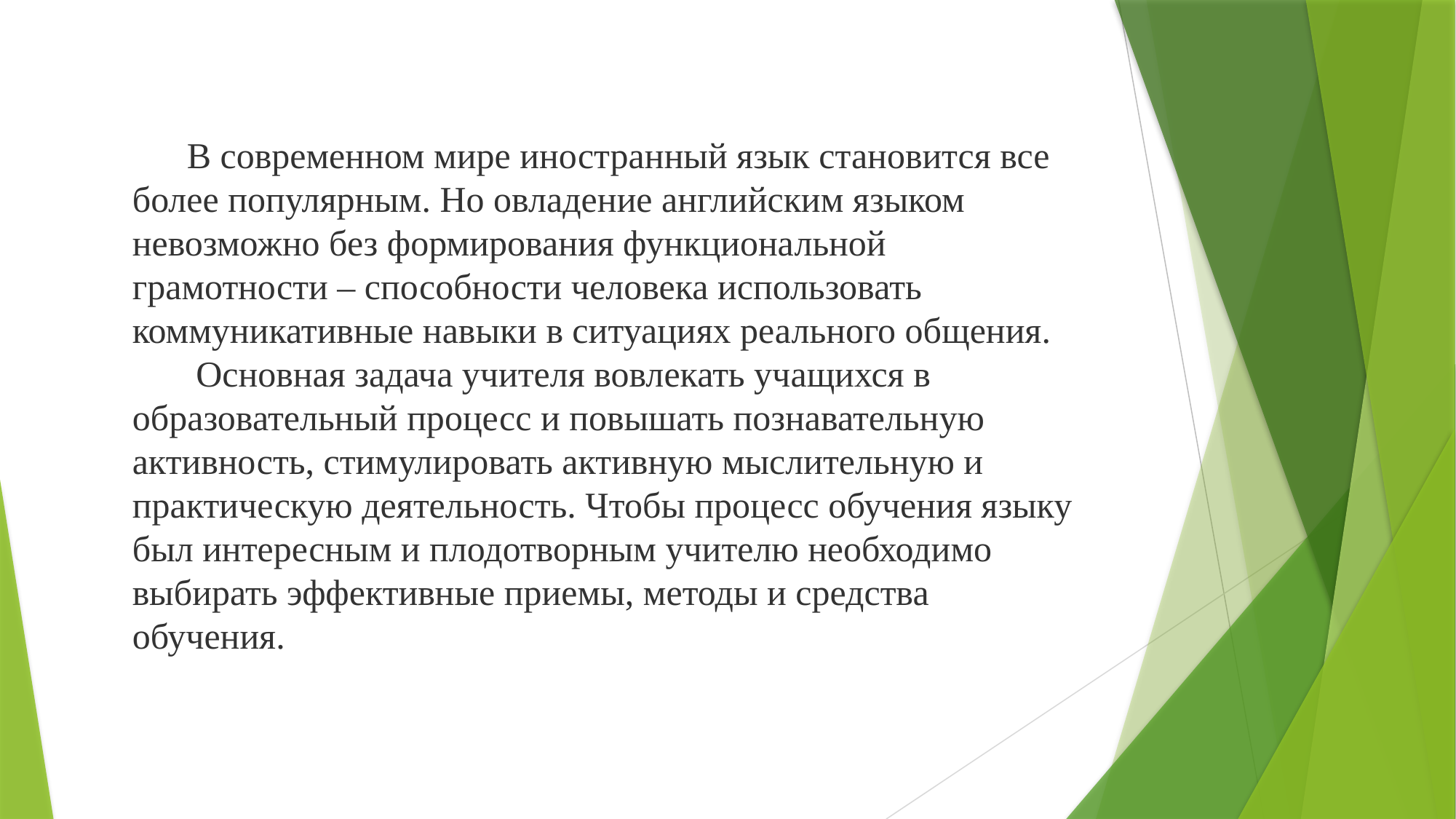

В современном мире иностранный язык становится все более популярным. Но овладение английским языком невозможно без формирования функциональной грамотности – способности человека использовать коммуникативные навыки в ситуациях реального общения.
 Основная задача учителя вовлекать учащихся в образовательный процесс и повышать познавательную активность, стимулировать активную мыслительную и практическую деятельность. Чтобы процесс обучения языку был интересным и плодотворным учителю необходимо выбирать эффективные приемы, методы и средства обучения.